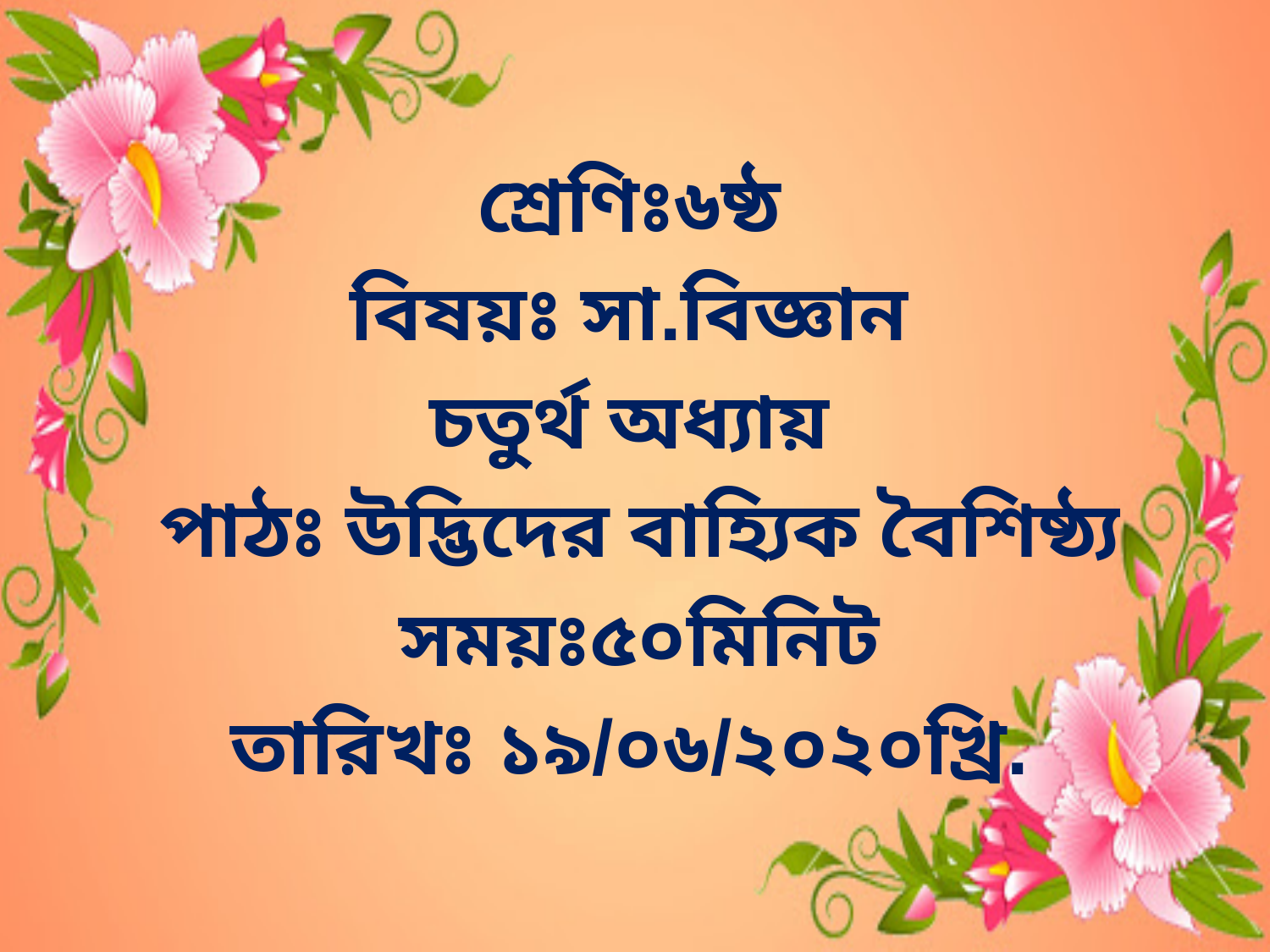

শ্রেণিঃ৬ষ্ঠ
বিষয়ঃ সা.বিজ্ঞান
চতুর্থ অধ্যায়
 পাঠঃ উদ্ভিদের বাহ্যিক বৈশিষ্ঠ্য
 সময়ঃ৫০মিনিট
তারিখঃ ১৯/০৬/২০২০খ্রি.